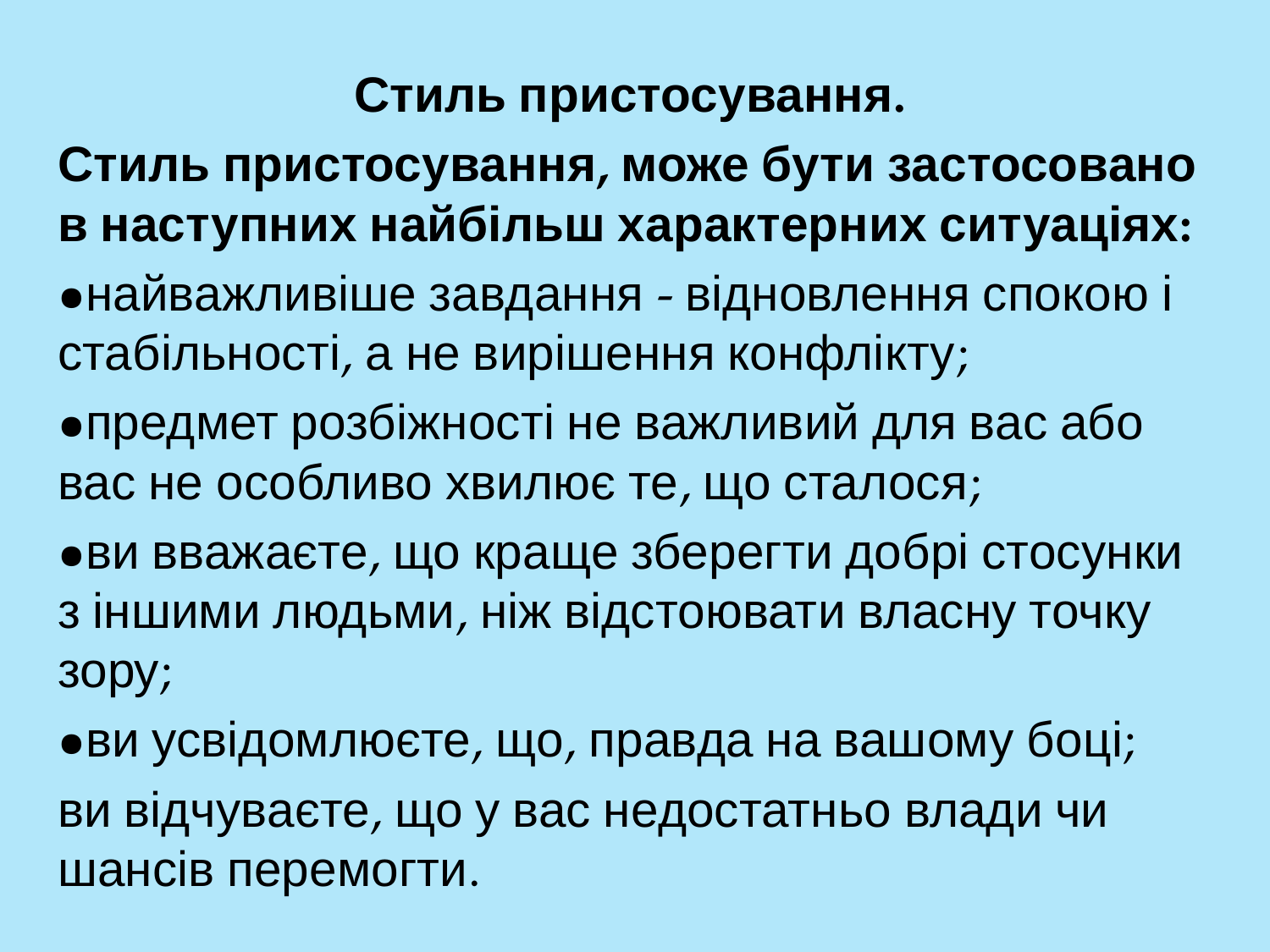

Стиль пристосування.
Стиль пристосування, може бути застосовано в наступних найбільш характерних ситуаціях:
•найважливіше завдання - відновлення спокою і стабільності, а не вирішення конфлікту;
•предмет розбіжності не важливий для вас або вас не особливо хвилює те, що сталося;
•ви вважаєте, що краще зберегти добрі стосунки з іншими людьми, ніж відстоювати власну точку зору;
•ви усвідомлюєте, що, правда на вашому боці;
ви відчуваєте, що у вас недостатньо влади чи шансів перемогти.